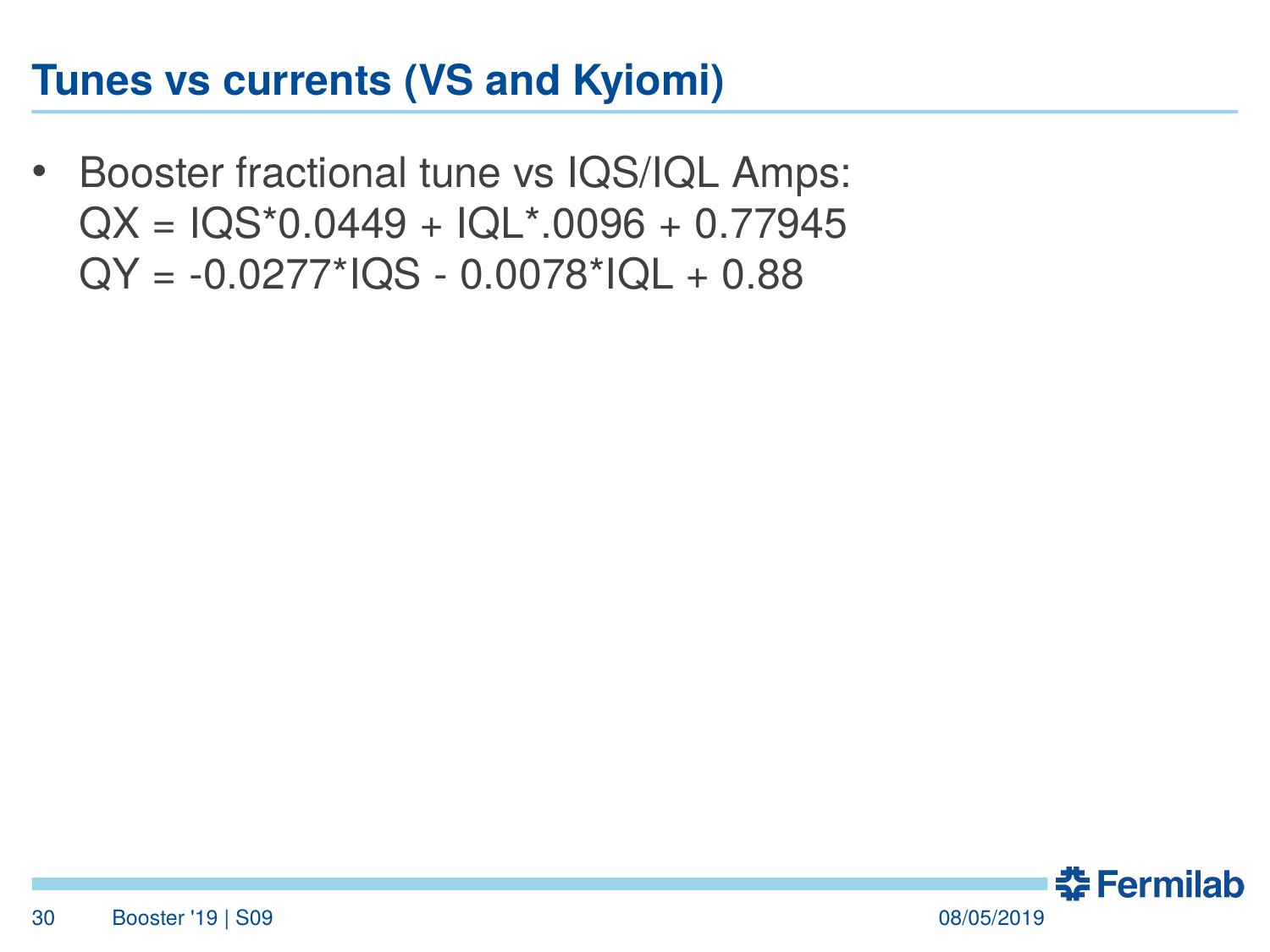

# Tunes vs currents (VS and Kyiomi)
Booster fractional tune vs IQS/IQL Amps:
QX = IQS*0.0449 + IQL*.0096 + 0.77945
QY = -0.0277*IQS - 0.0078*IQL + 0.88
30
Booster '19 | S09
08/05/2019